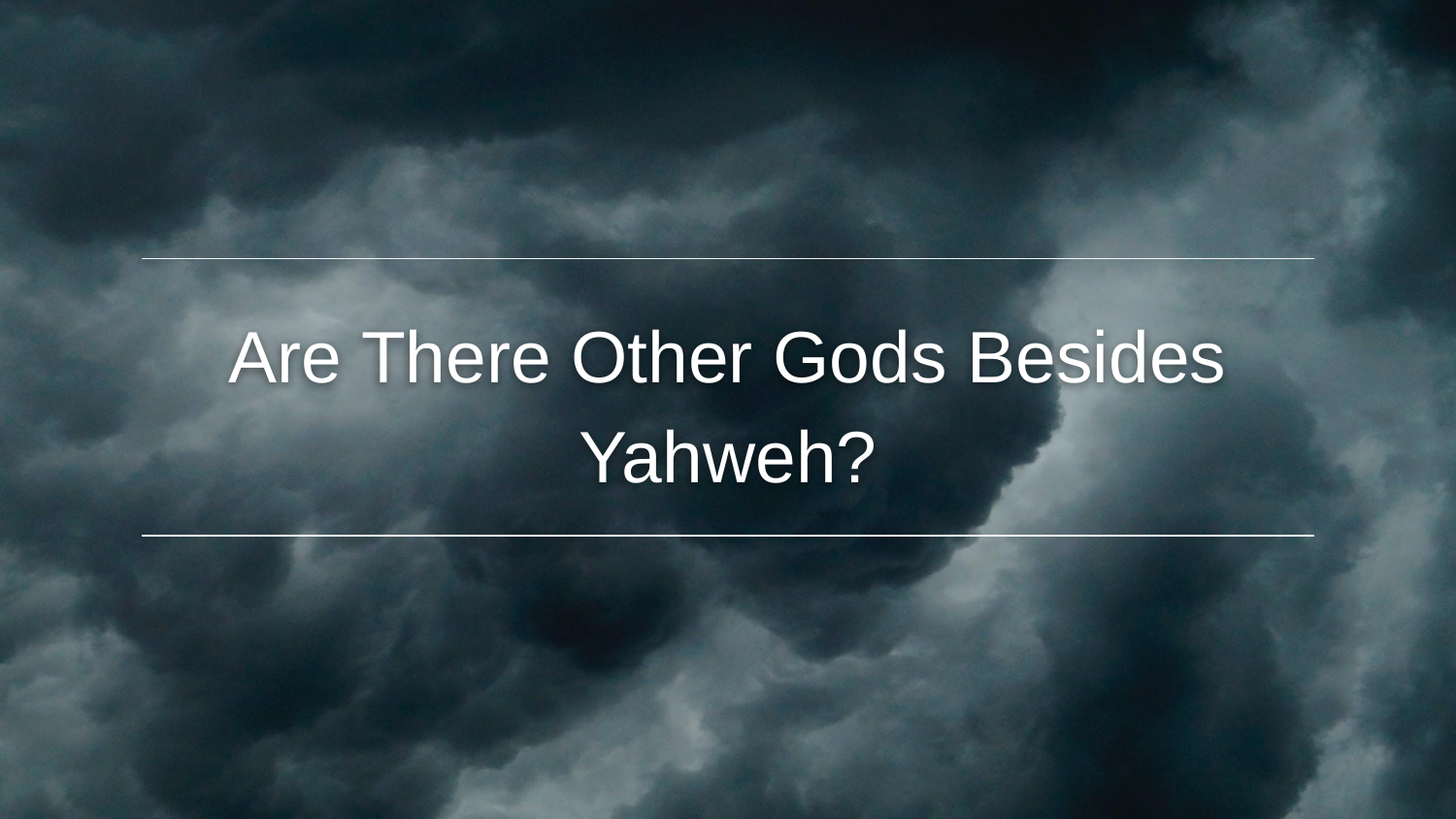

# Are There Other Gods Besides Yahweh?